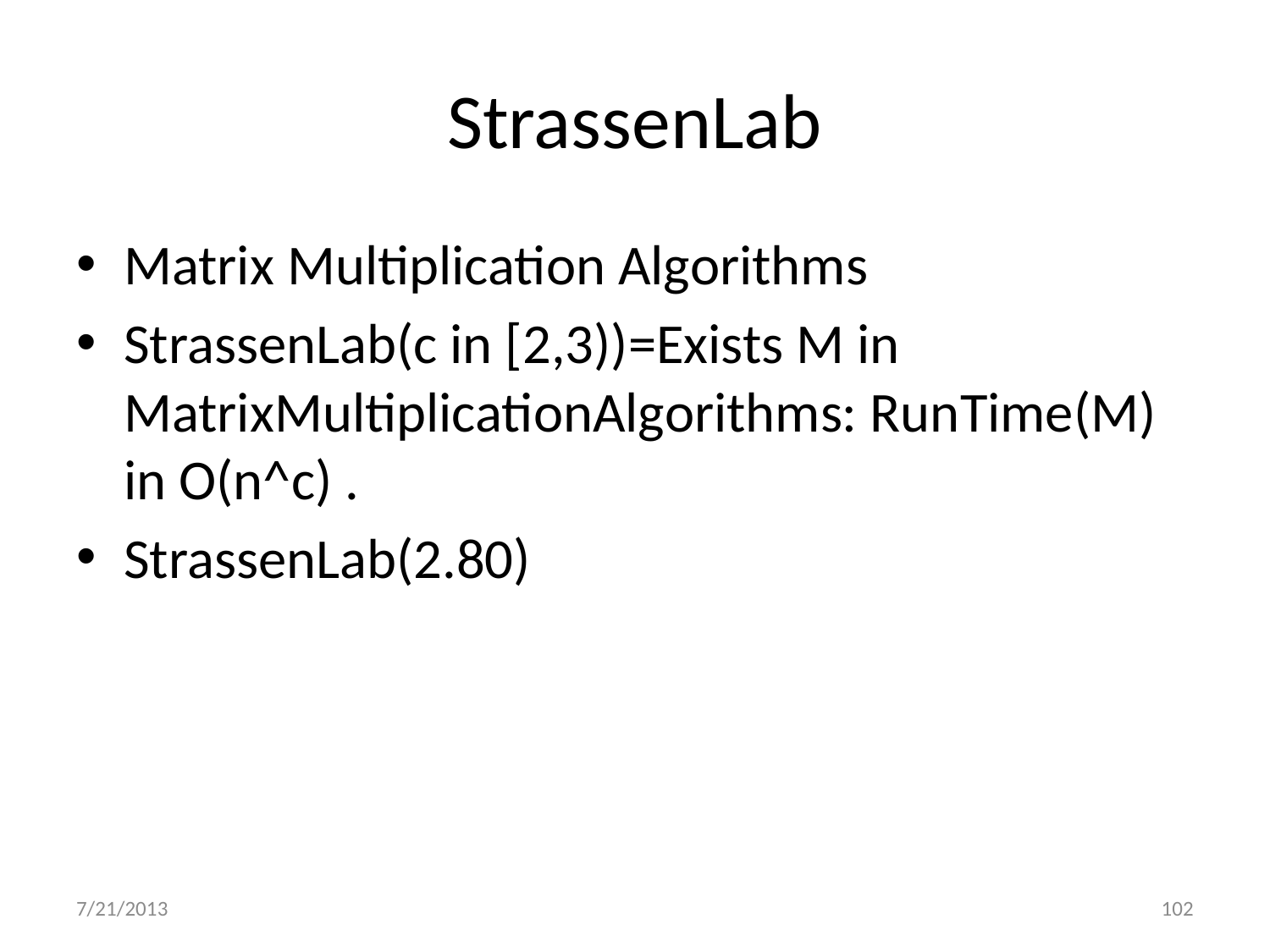

# StrassenLab
Matrix Multiplication Algorithms
StrassenLab(c in [2,3))=Exists M in MatrixMultiplicationAlgorithms: RunTime(M) in O(n^c) .
StrassenLab(2.80)
7/21/2013
102